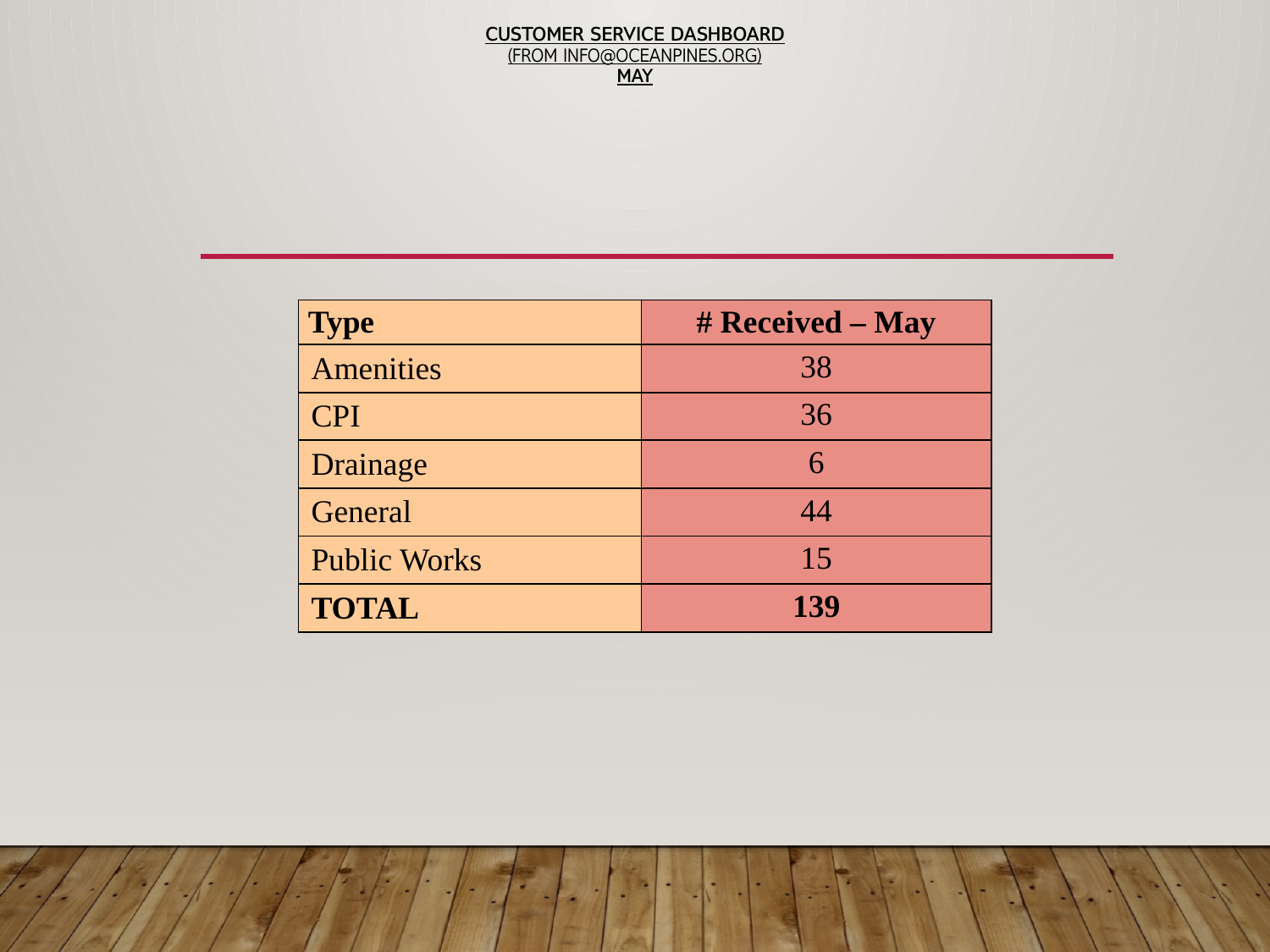

# CUSTOMER SERVICE DASHBOARD (FROM INFO@OCEANPINES.ORG) may
| Type | # Received – May |
| --- | --- |
| Amenities | 38 |
| CPI | 36 |
| Drainage | 6 |
| General | 44 |
| Public Works | 15 |
| TOTAL | 139 |